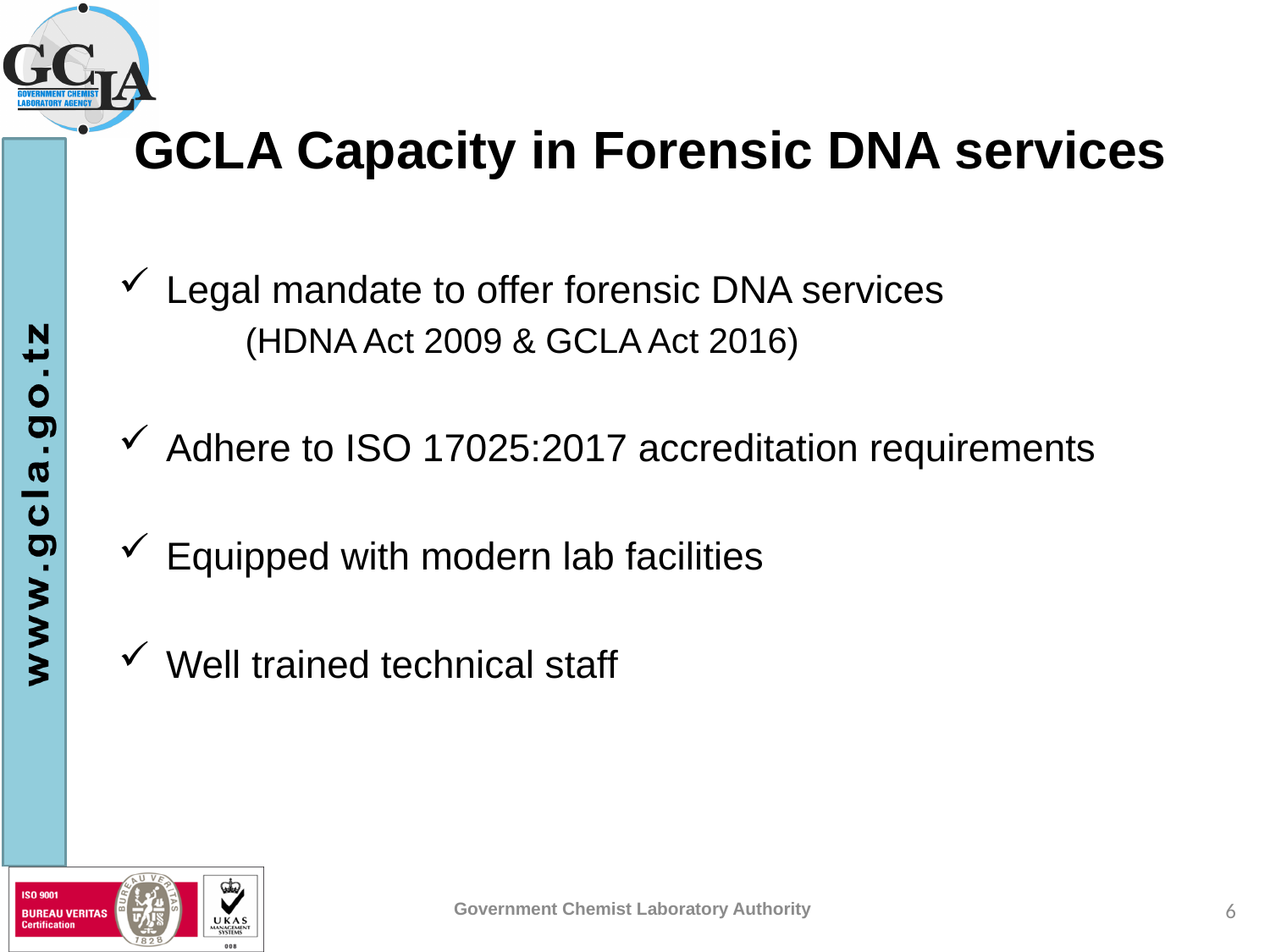

# GCLA Capacity in Forensic DNA services
Legal mandate to offer forensic DNA services
             (HDNA Act 2009 & GCLA Act 2016)

Adhere to ISO 17025:2017 accreditation requirements

Equipped with modern lab facilities

Well trained technical staff
Government Chemist Laboratory Authority
6